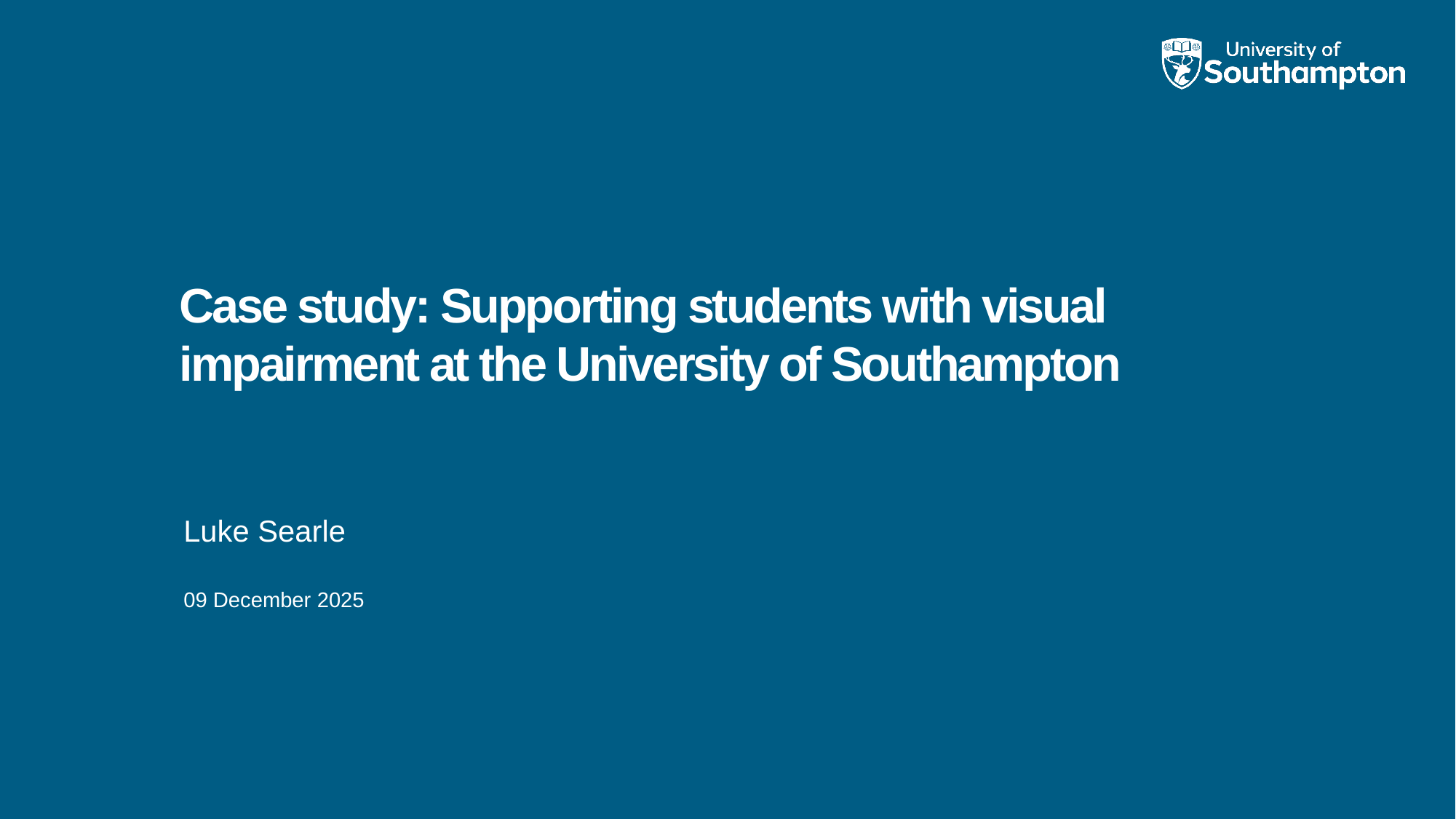

# Case study: Supporting students with visual impairment at the University of Southampton
Luke Searle
09 December 2025